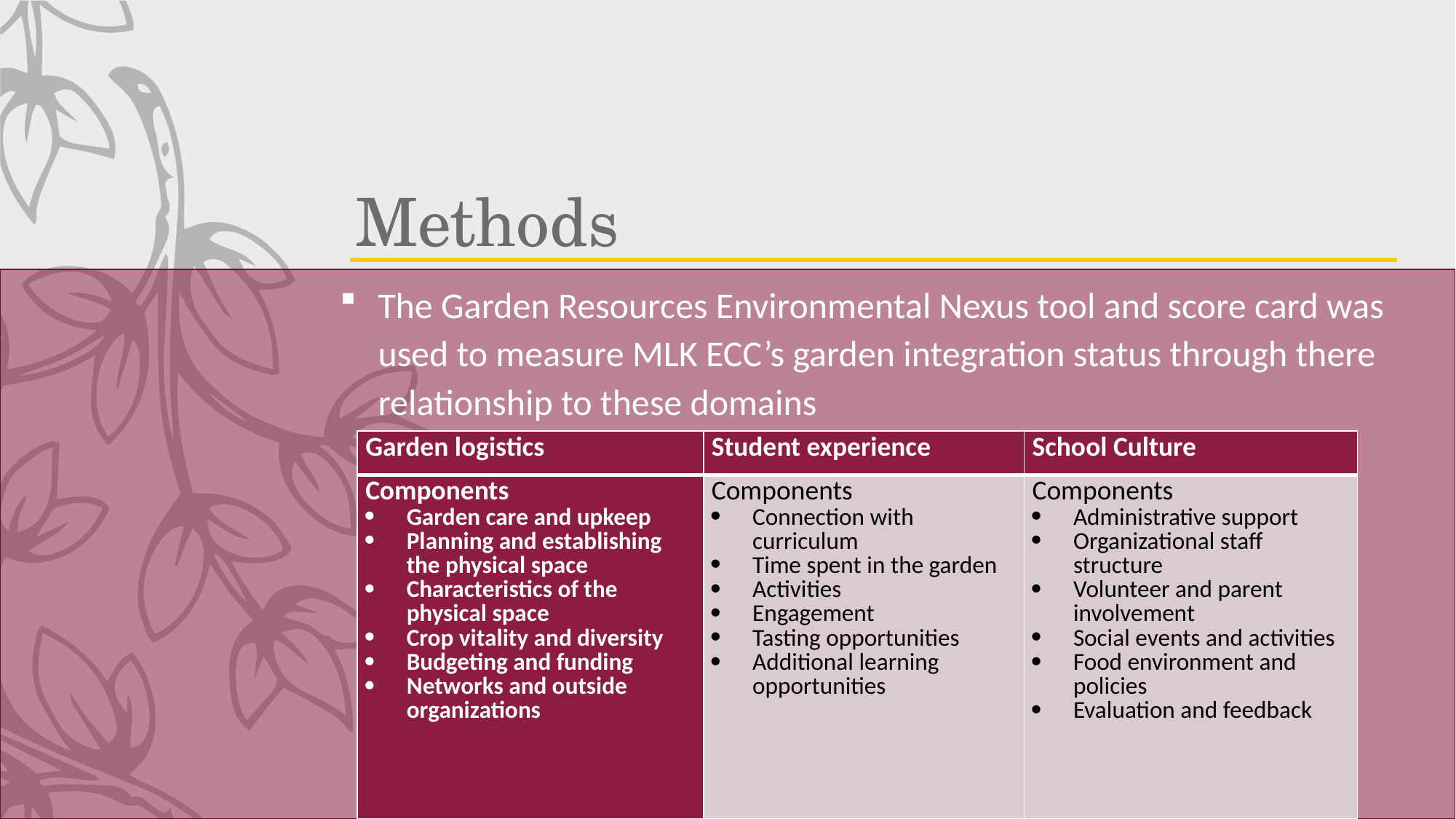

# Methods

The Garden Resources Environmental Nexus tool and score card was used to measure MLK ECC’s garden integration status through there relationship to these domains

| Garden logistics | Student experience | School Culture |
| --- | --- | --- |
| Components Garden care and upkeep Planning and establishing the physical space Characteristics of the physical space Crop vitality and diversity Budgeting and funding Networks and outside organizations | Components Connection with curriculum Time spent in the garden Activities Engagement Tasting opportunities Additional learning opportunities | Components Administrative support Organizational staff structure Volunteer and parent involvement Social events and activities Food environment and policies Evaluation and feedback |